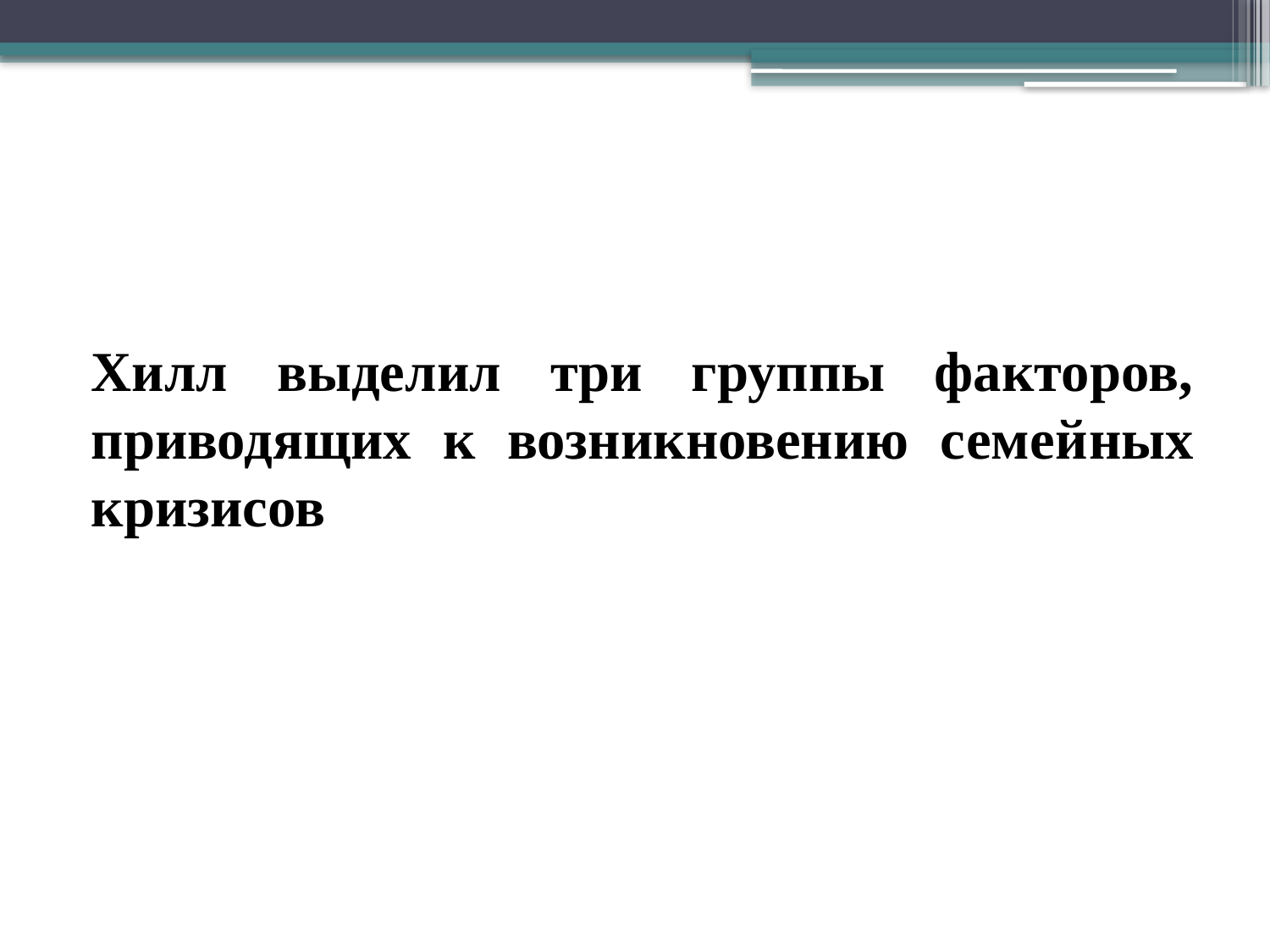

Хилл выделил три группы факторов, приводящих к возникновению семей­ных кризисов